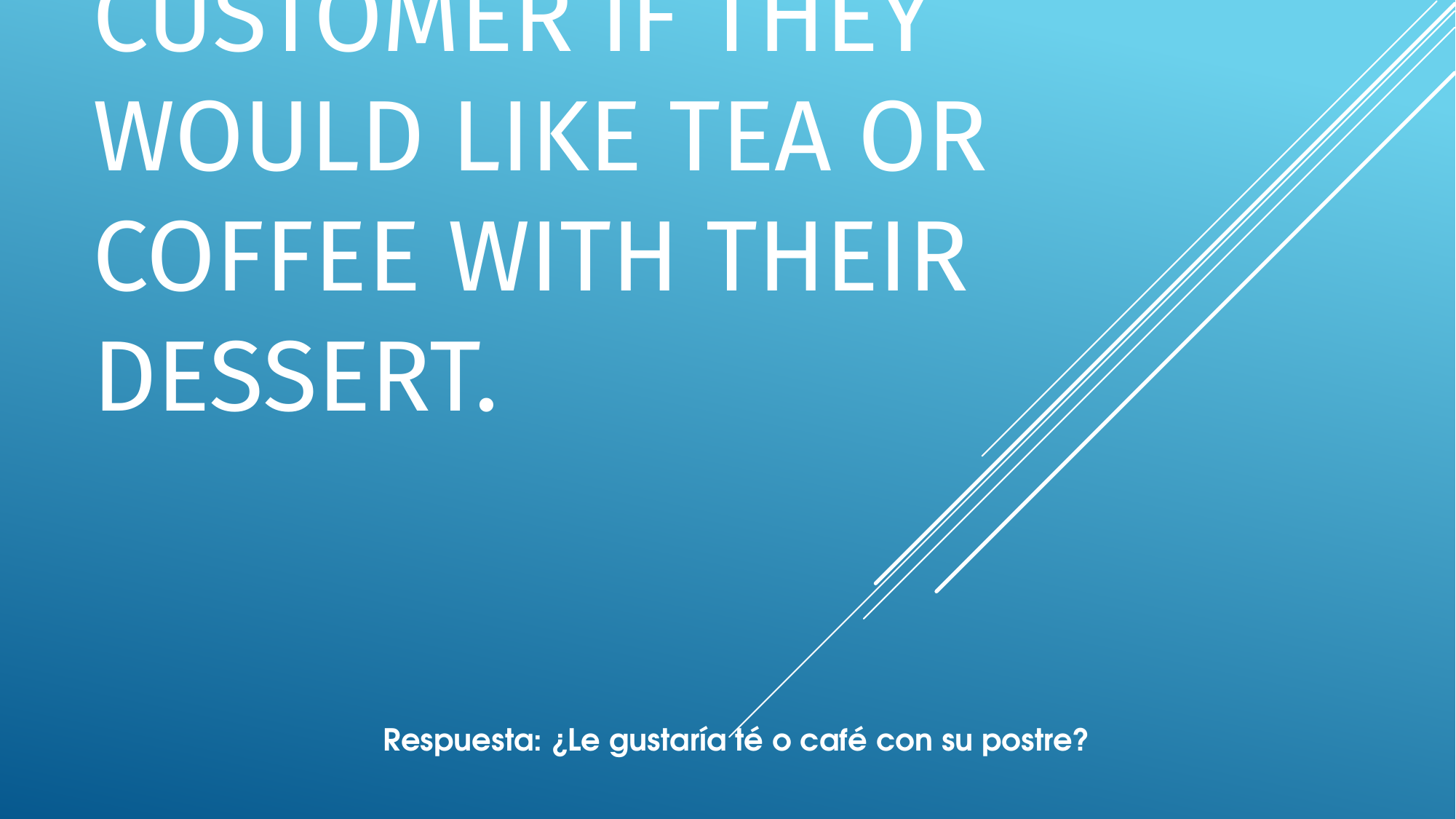

# You are a server: Ask your customer if they would like tea or coffee with their dessert.
Respuesta: ¿Le gustaría té o café con su postre?